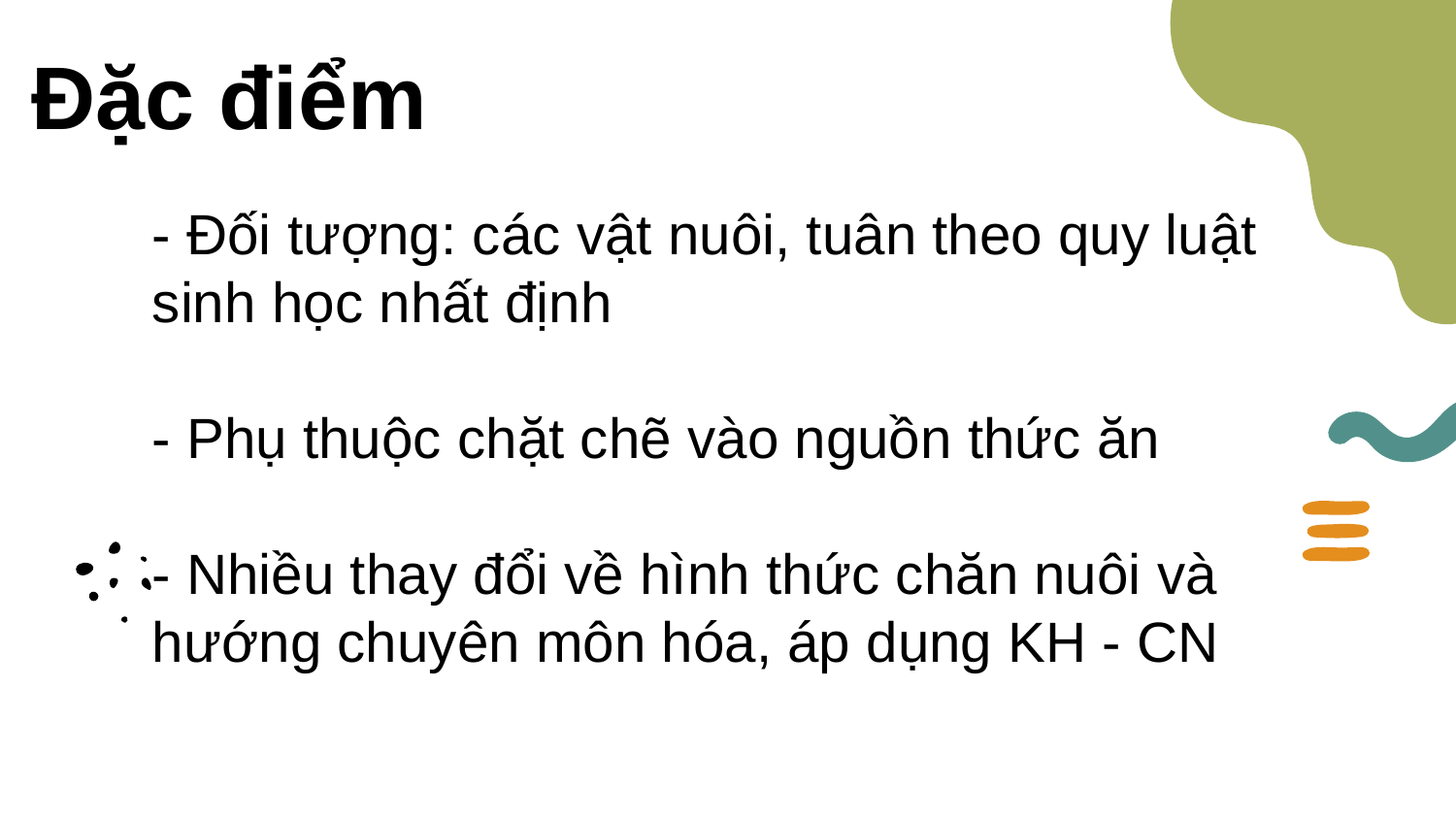

# Đặc điểm
- Đối tượng: các vật nuôi, tuân theo quy luật sinh học nhất định

- Phụ thuộc chặt chẽ vào nguồn thức ăn

- Nhiều thay đổi về hình thức chăn nuôi và hướng chuyên môn hóa, áp dụng KH - CN